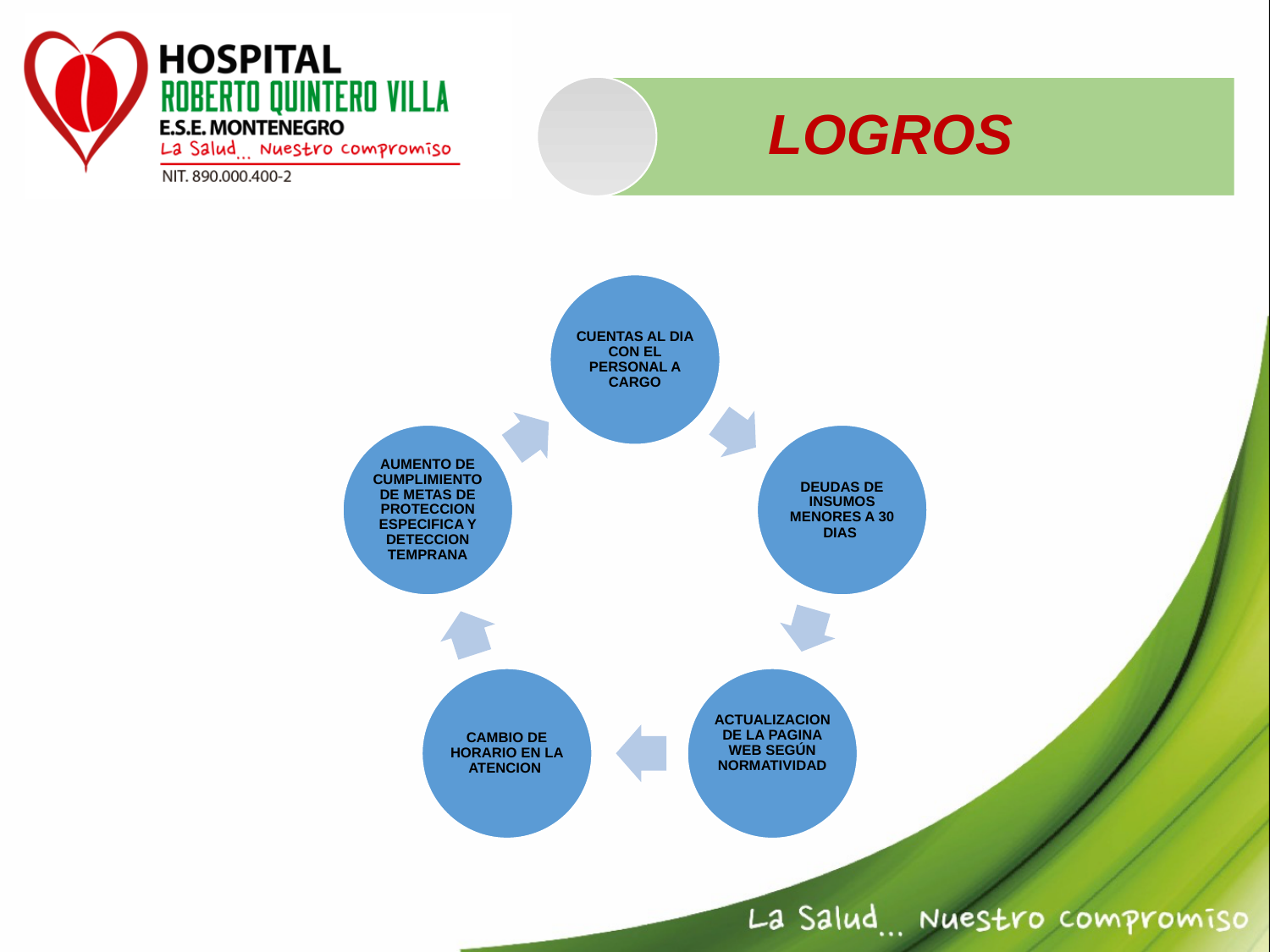

LOGROS

CUENTAS AL DIA CON EL PERSONAL A CARGO

DEUDAS DE INSUMOS MENORES A 30 DIAS

ACTUALIZACION DE LA PAGINA WEB SEGÚN NORMATIVIDAD

CAMBIO DE HORARIO EN LA ATENCION

AUMENTO DE CUMPLIMIENTO DE METAS DE PROTECCION ESPECIFICA Y DETECCION TEMPRANA